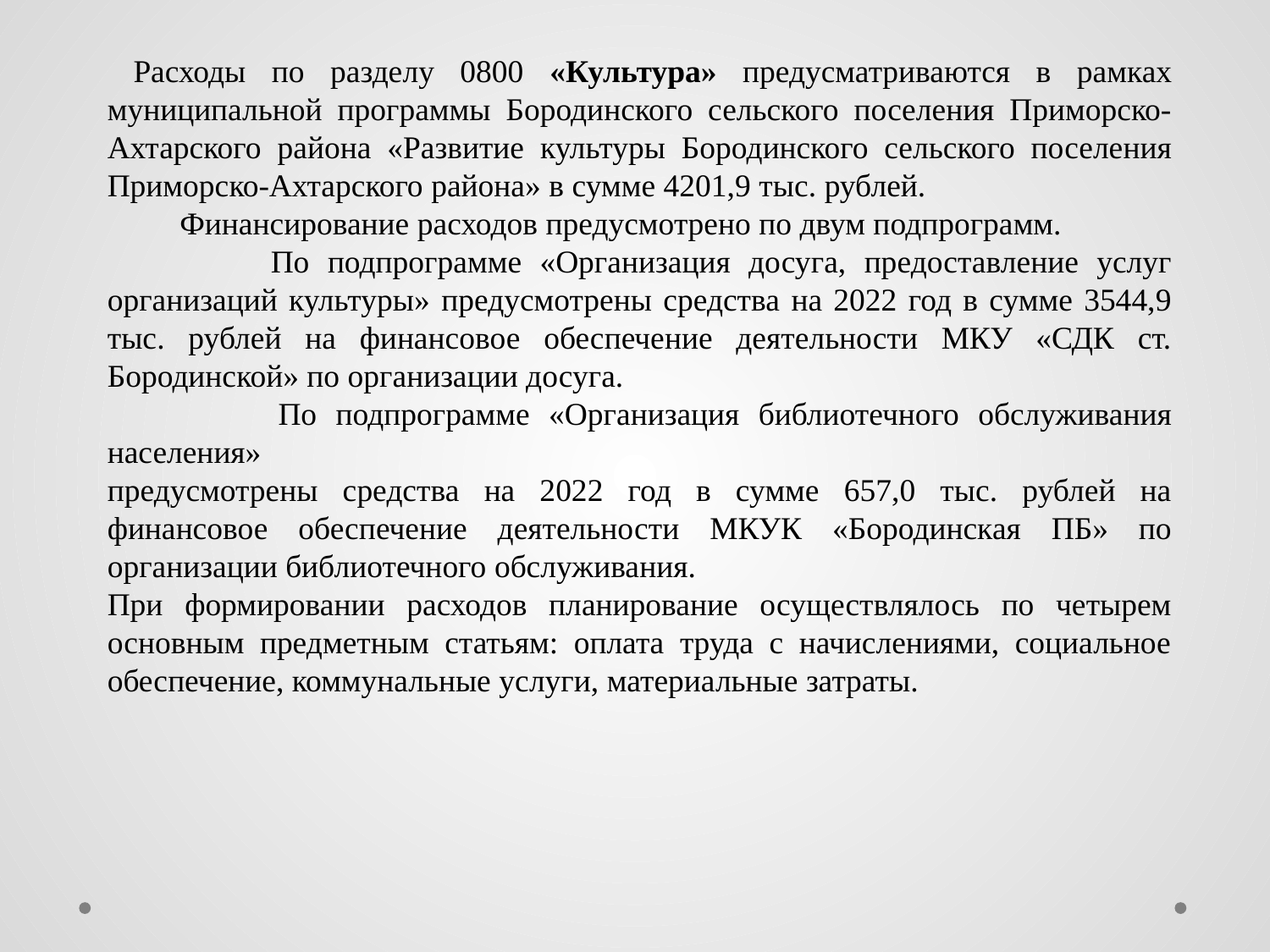

Расходы по разделу 0800 «Культура» предусматриваются в рамках муниципальной программы Бородинского сельского поселения Приморско-Ахтарского района «Развитие культуры Бородинского сельского поселения Приморско-Ахтарского района» в сумме 4201,9 тыс. рублей.
         Финансирование расходов предусмотрено по двум подпрограмм.
         По подпрограмме «Организация досуга, предоставление услуг организаций культуры» предусмотрены средства на 2022 год в сумме 3544,9 тыс. рублей на финансовое обеспечение деятельности МКУ «СДК ст. Бородинской» по организации досуга.
         По подпрограмме «Организация библиотечного обслуживания населения»
предусмотрены средства на 2022 год в сумме 657,0 тыс. рублей на финансовое обеспечение деятельности МКУК «Бородинская ПБ» по организации библиотечного обслуживания.
При формировании расходов планирование осуществлялось по четырем основным предметным статьям: оплата труда с начислениями, социальное обеспечение, коммунальные услуги, материальные затраты.